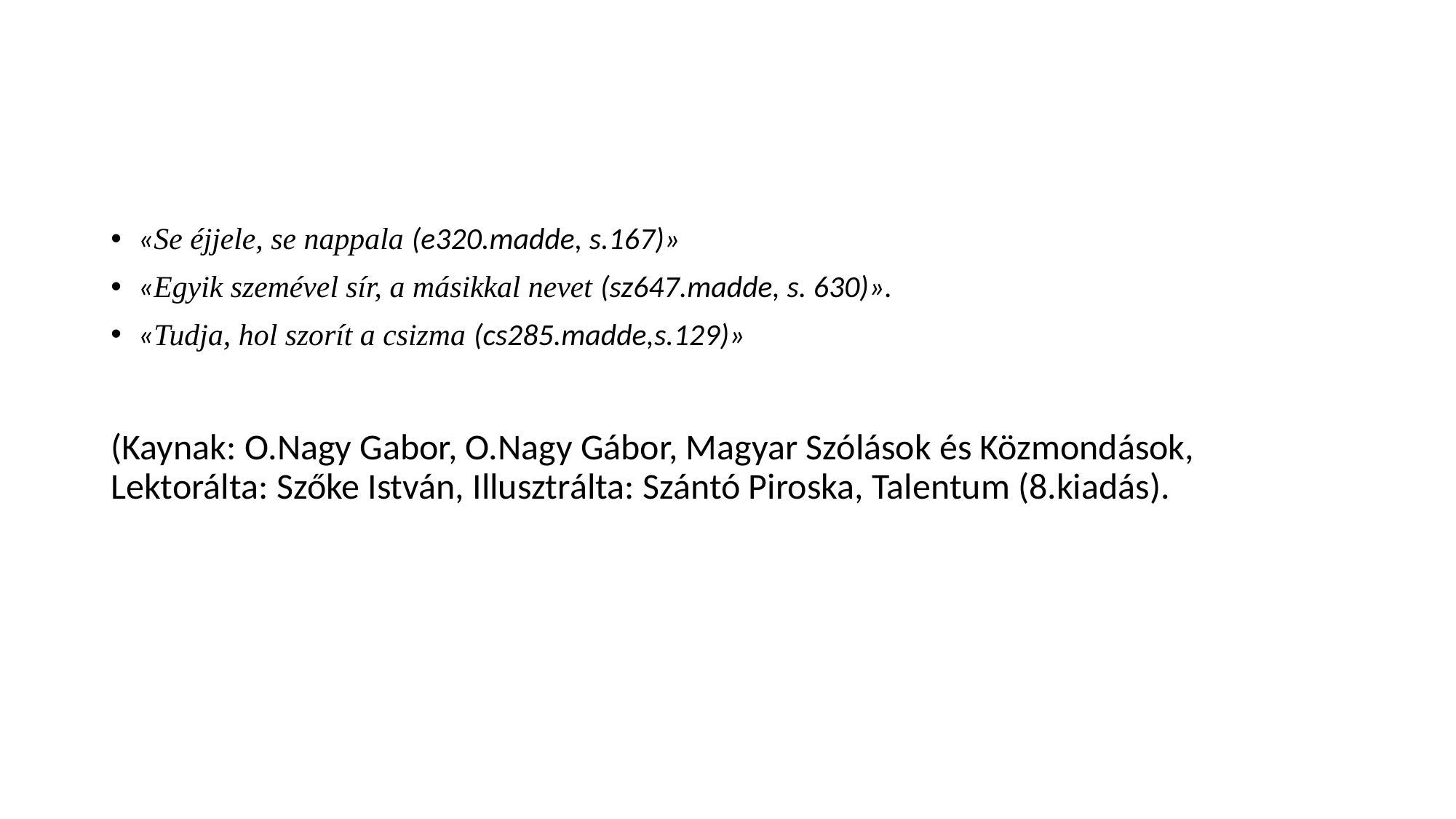

#
«Se éjjele, se nappala (e320.madde, s.167)»
«Egyik szemével sír, a másikkal nevet (sz647.madde, s. 630)».
«Tudja, hol szorít a csizma (cs285.madde,s.129)»

(Kaynak: O.Nagy Gabor, O.Nagy Gábor, Magyar Szólások és Közmondások, Lektorálta: Szőke István, Illusztrálta: Szántó Piroska, Talentum (8.kiadás).